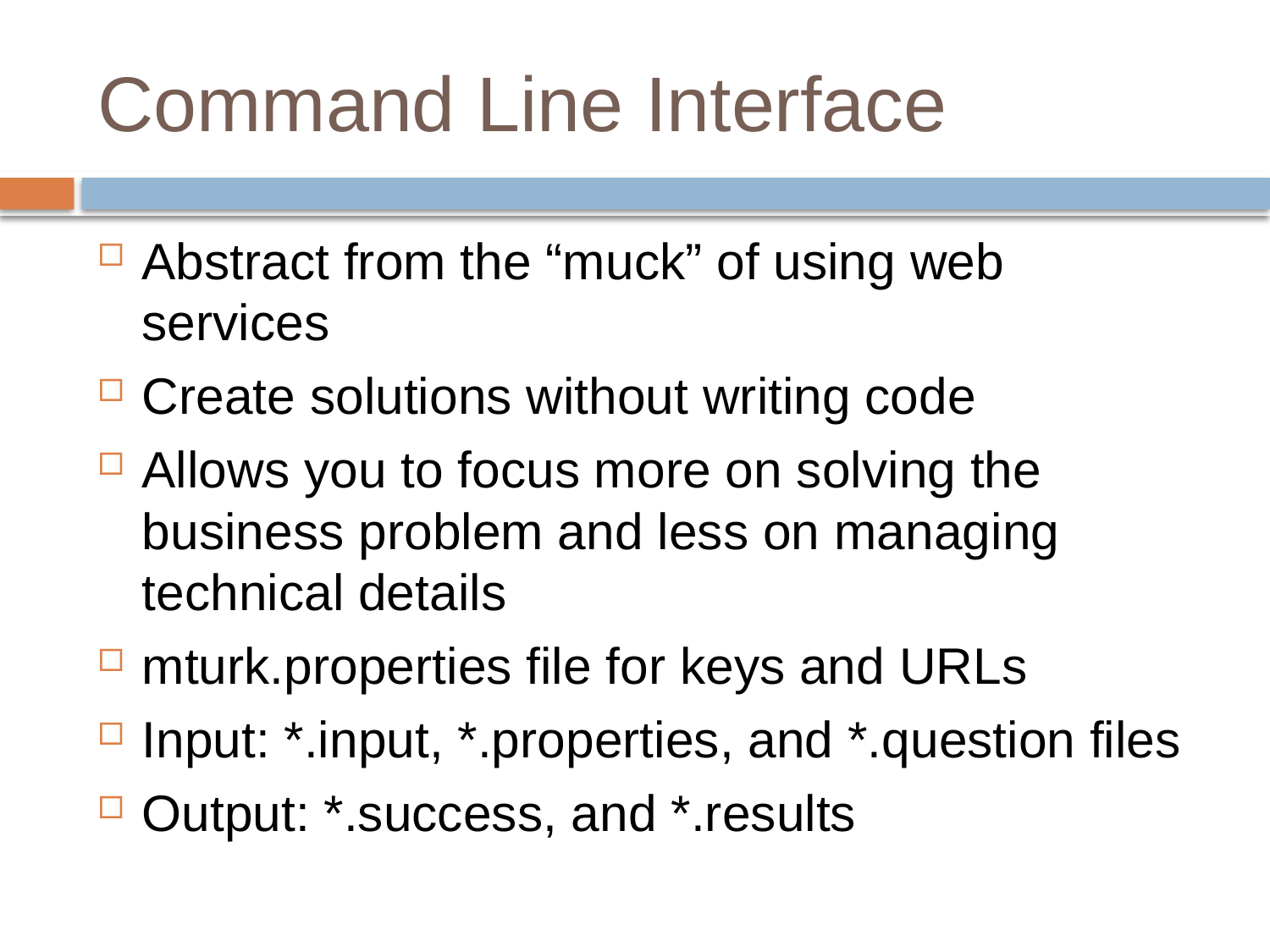

# Command Line Interface
Abstract from the “muck” of using web services
Create solutions without writing code
Allows you to focus more on solving the business problem and less on managing technical details
mturk.properties file for keys and URLs
Input: *.input, *.properties, and *.question files
Output: *.success, and *.results